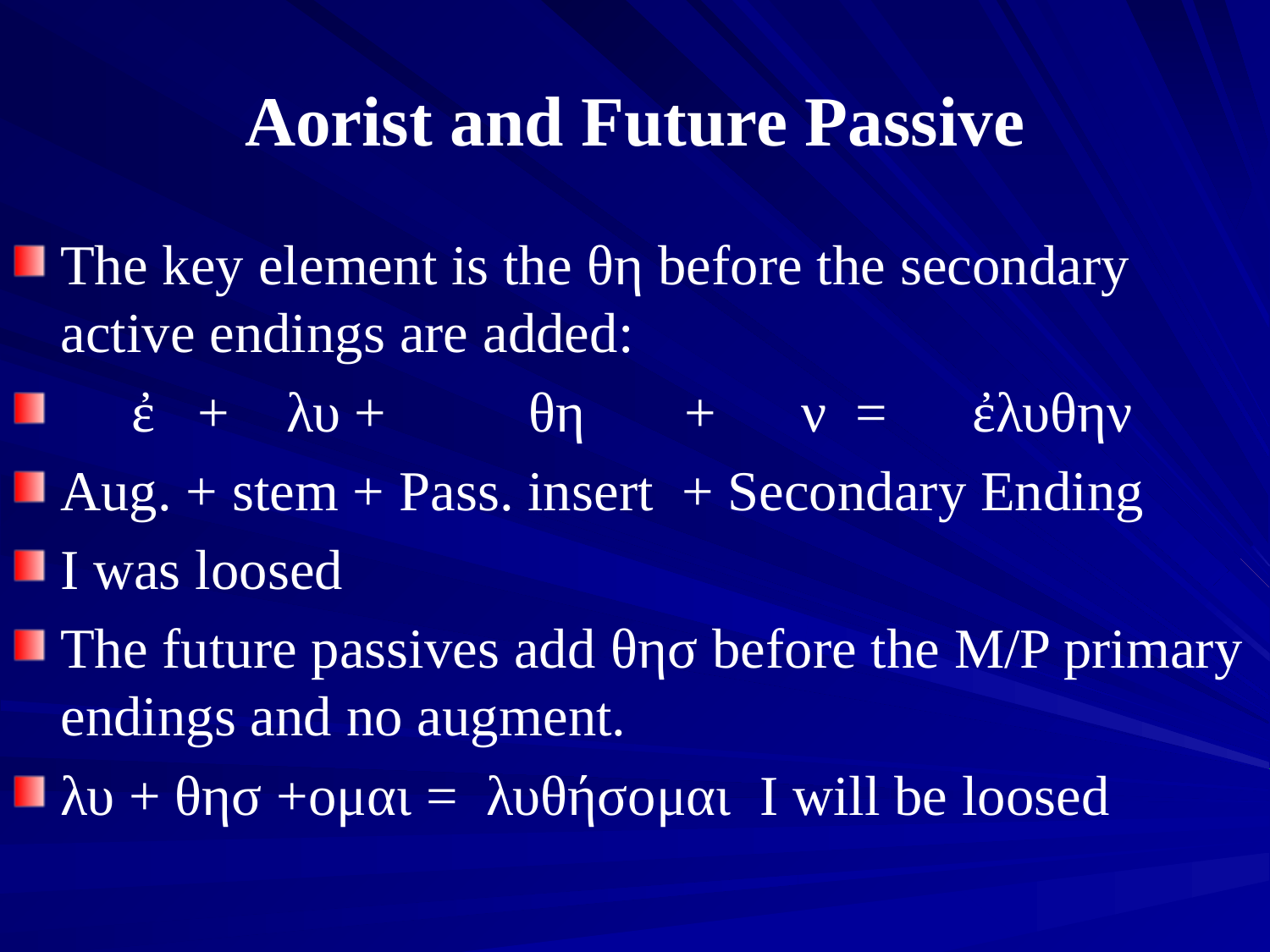

# Aorist and Future Passive
The key element is the θη before the secondary active endings are added:
     ἐ   +    λυ +          θη       +      ν  =      ἐλυθην
Aug. + stem + Pass. insert  + Secondary Ending
I was loosed
The future passives add θησ before the M/P primary endings and no augment.
λυ + θησ +ομαι =  λυθήσομαι  I will be loosed